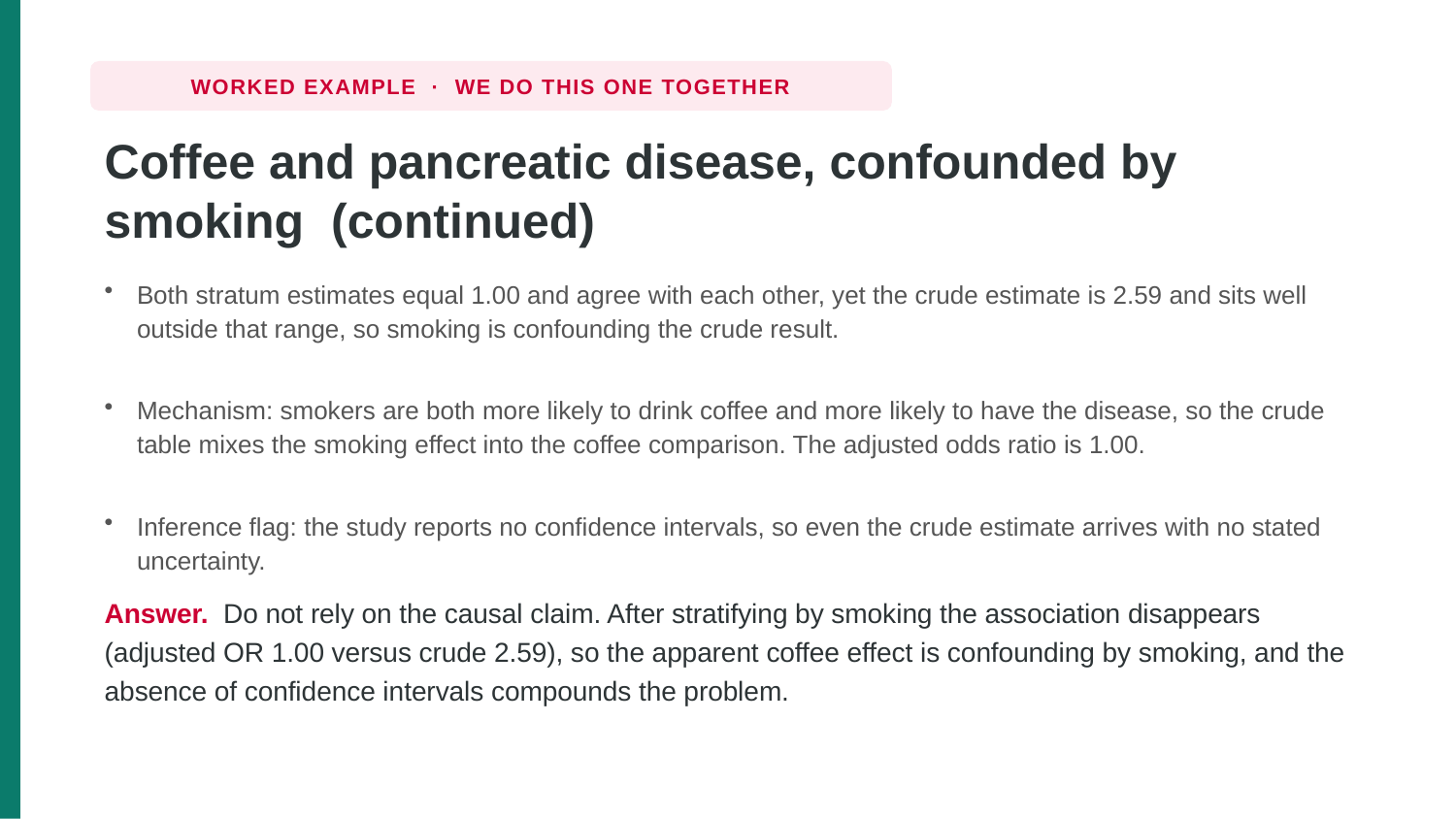

WORKED EXAMPLE  ·  WE DO THIS ONE TOGETHER
Coffee and pancreatic disease, confounded by smoking  (continued)
Both stratum estimates equal 1.00 and agree with each other, yet the crude estimate is 2.59 and sits well outside that range, so smoking is confounding the crude result.
Mechanism: smokers are both more likely to drink coffee and more likely to have the disease, so the crude table mixes the smoking effect into the coffee comparison. The adjusted odds ratio is 1.00.
Inference flag: the study reports no confidence intervals, so even the crude estimate arrives with no stated uncertainty.
Answer.  Do not rely on the causal claim. After stratifying by smoking the association disappears (adjusted OR 1.00 versus crude 2.59), so the apparent coffee effect is confounding by smoking, and the absence of confidence intervals compounds the problem.